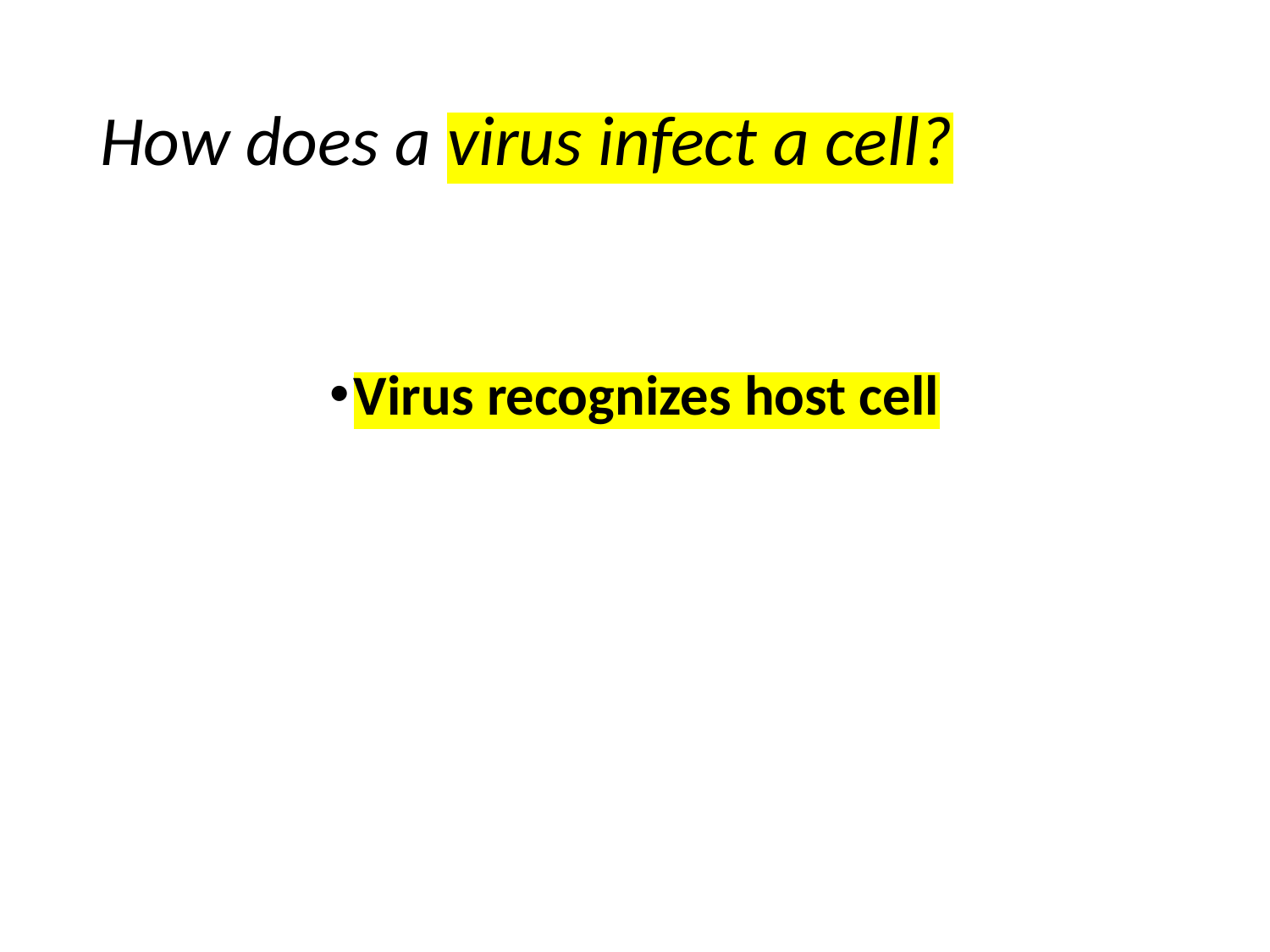

# How does a virus infect a cell?

Virus recognizes host cell